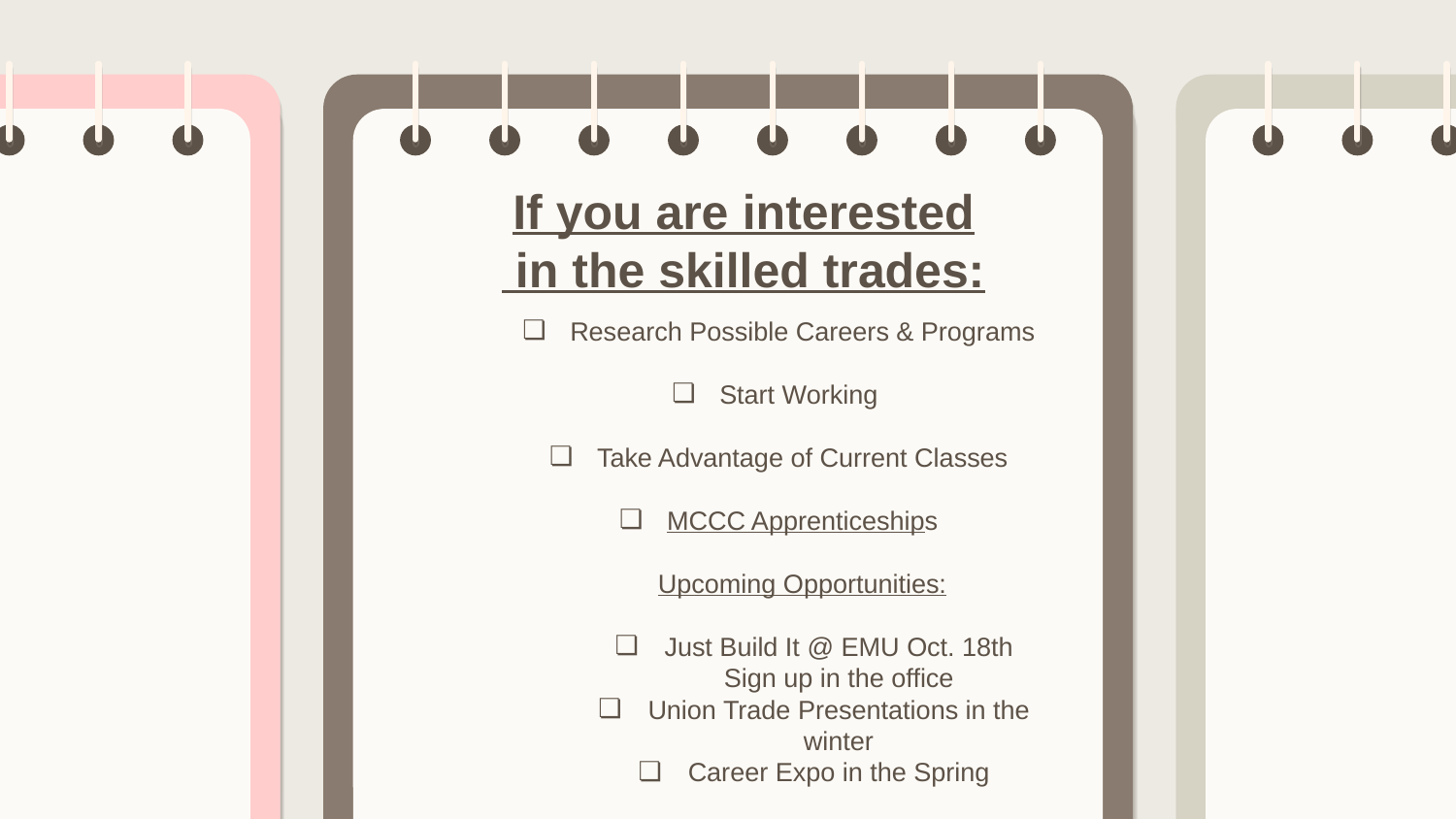

If you are interested in the skilled trades:
Research Possible Careers & Programs

Start Working

Take Advantage of Current Classes

MCCC Apprenticeships

Upcoming Opportunities:

Just Build It @ EMU Oct. 18th Sign up in the office
Union Trade Presentations in the winter
Career Expo in the Spring